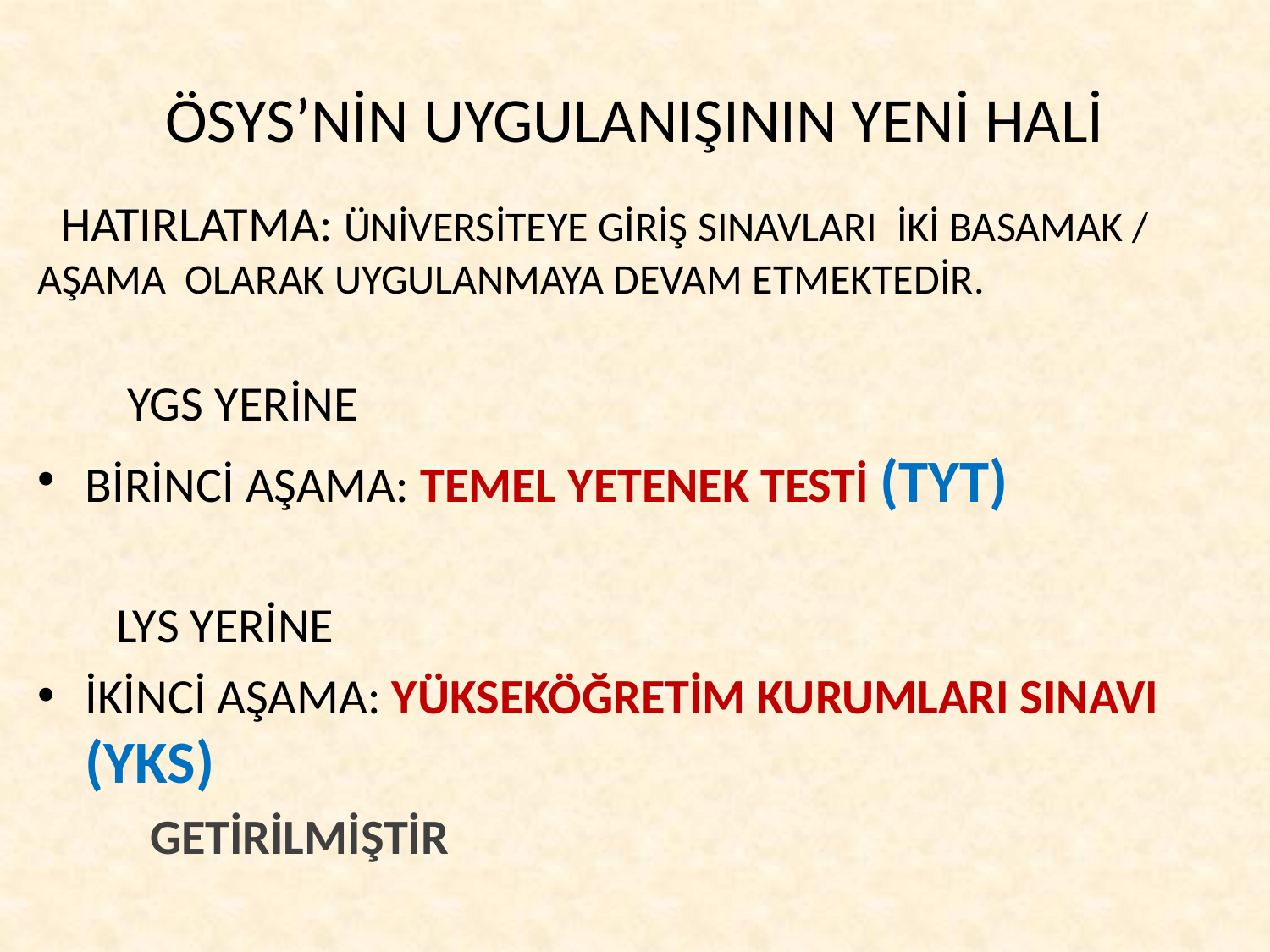

# ÖSYS’NİN UYGULANIŞININ YENİ HALİ
  HATIRLATMA: ÜNİVERSİTEYE GİRİŞ SINAVLARI  İKİ BASAMAK / AŞAMA  OLARAK UYGULANMAYA DEVAM ETMEKTEDİR.

        YGS YERİNE
BİRİNCİ AŞAMA: TEMEL YETENEK TESTİ (TYT)

       LYS YERİNE
İKİNCİ AŞAMA: YÜKSEKÖĞRETİM KURUMLARI SINAVI (YKS)
          GETİRİLMİŞTİR